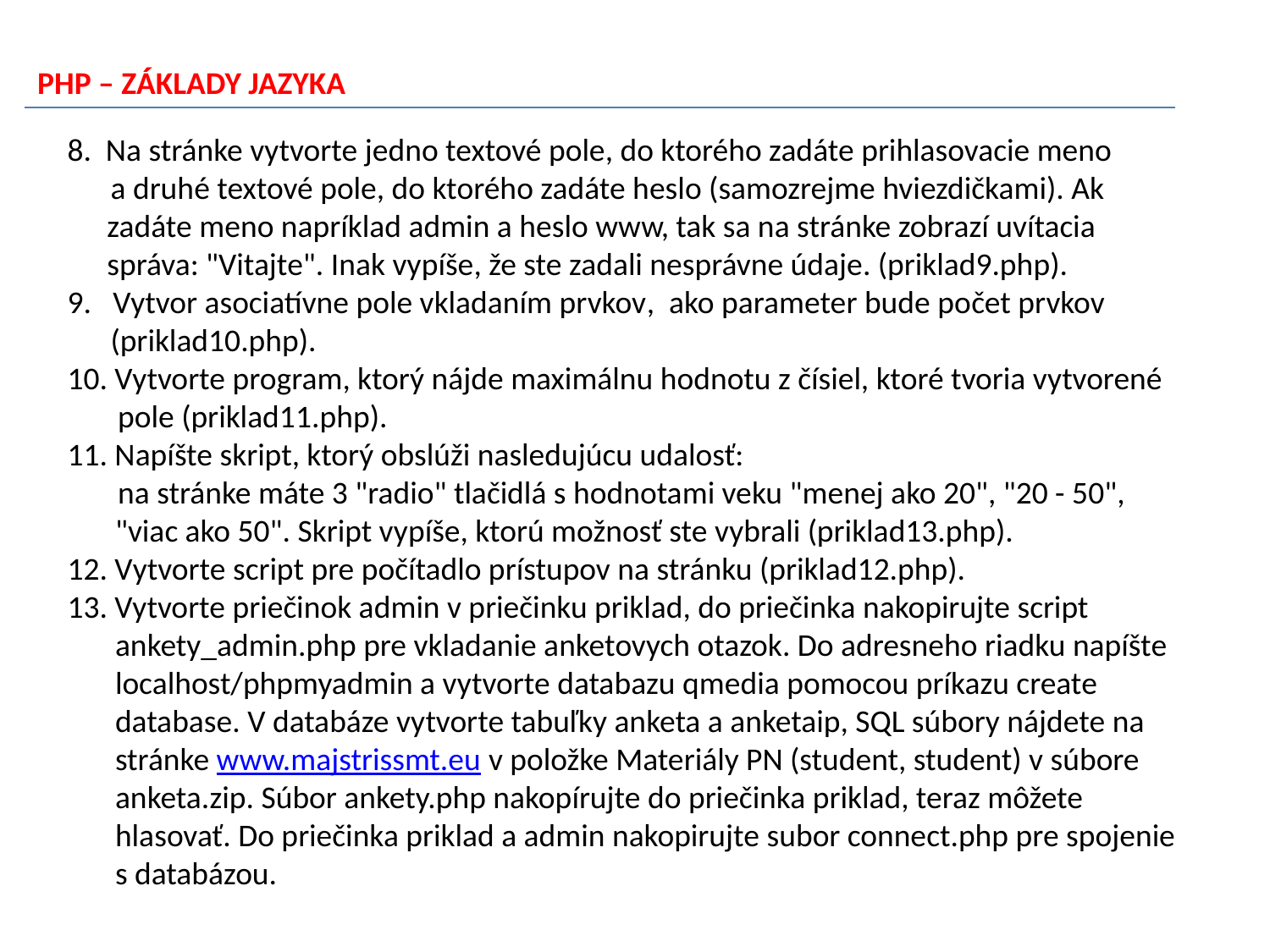

PHP – ZÁKLADY JAZYKA
8.  Na stránke vytvorte jedno textové pole, do ktorého zadáte prihlasovacie meno
      a druhé textové pole, do ktorého zadáte heslo (samozrejme hviezdičkami). Ak zadáte meno napríklad admin a heslo www, tak sa na stránke zobrazí uvítacia správa: "Vitajte". Inak vypíše, že ste zadali nesprávne údaje. (priklad9.php).
9.   Vytvor asociatívne pole vkladaním prvkov,  ako parameter bude počet prvkov
      (priklad10.php).
10. Vytvorte program, ktorý nájde maximálnu hodnotu z čísiel, ktoré tvoria vytvorené
       pole (priklad11.php).
11. Napíšte skript, ktorý obslúži nasledujúcu udalosť:
       na stránke máte 3 "radio" tlačidlá s hodnotami veku "menej ako 20", "20 - 50", "viac ako 50". Skript vypíše, ktorú možnosť ste vybrali (priklad13.php).
12. Vytvorte script pre počítadlo prístupov na stránku (priklad12.php).
13. Vytvorte priečinok admin v priečinku priklad, do priečinka nakopirujte script ankety_admin.php pre vkladanie anketovych otazok. Do adresneho riadku napíšte localhost/phpmyadmin a vytvorte databazu qmedia pomocou príkazu create database. V databáze vytvorte tabuľky anketa a anketaip, SQL súbory nájdete na stránke www.majstrissmt.eu v položke Materiály PN (student, student) v súbore anketa.zip. Súbor ankety.php nakopírujte do priečinka priklad, teraz môžete hlasovať. Do priečinka priklad a admin nakopirujte subor connect.php pre spojenie s databázou.